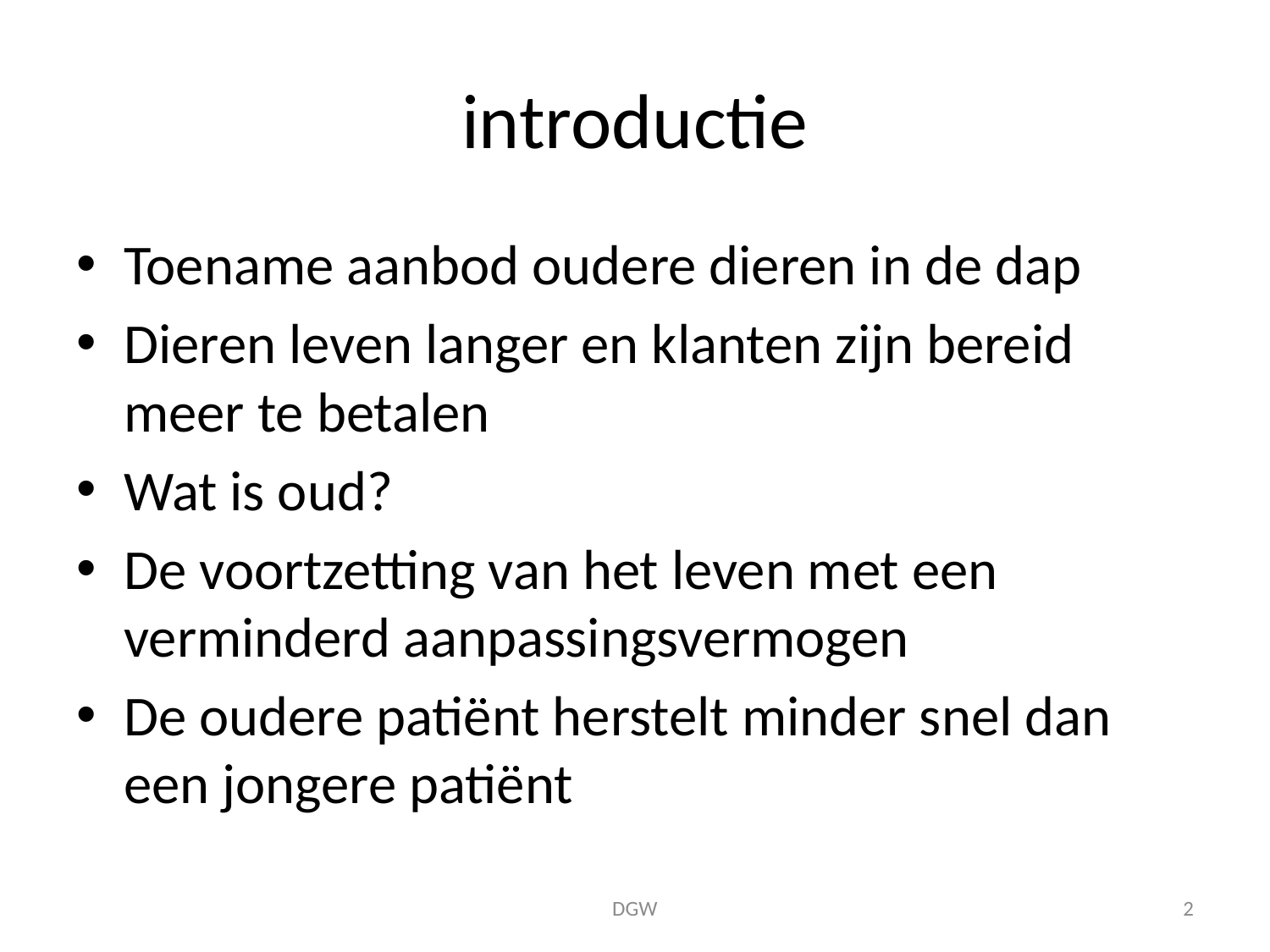

# introductie
Toename aanbod oudere dieren in de dap
Dieren leven langer en klanten zijn bereid meer te betalen
Wat is oud?
De voortzetting van het leven met een verminderd aanpassingsvermogen
De oudere patiënt herstelt minder snel dan een jongere patiënt
DGW
2